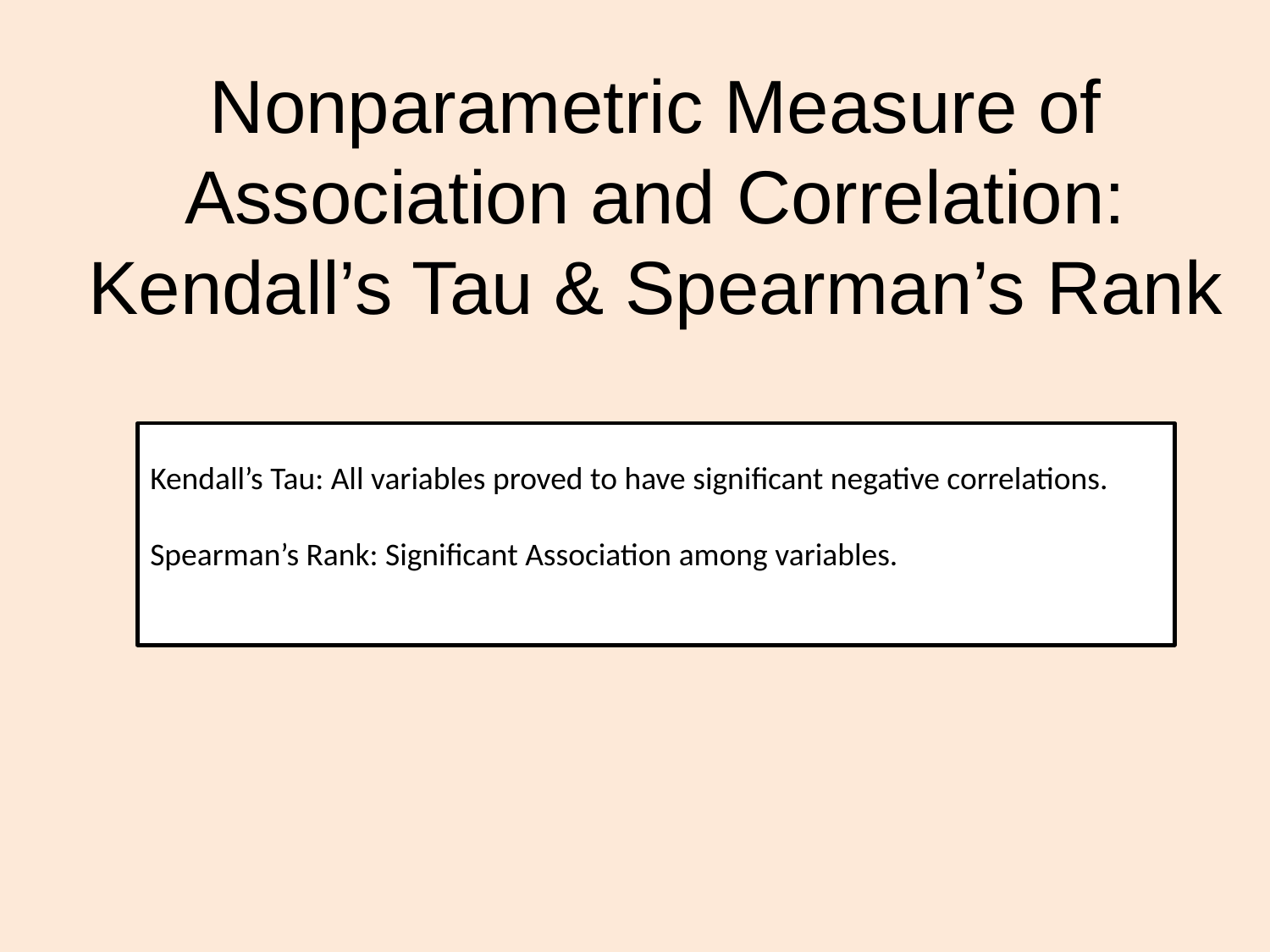

# Nonparametric Measure of Association and Correlation: Kendall’s Tau & Spearman’s Rank
Kendall’s Tau: All variables proved to have significant negative correlations.

Spearman’s Rank: Significant Association among variables.